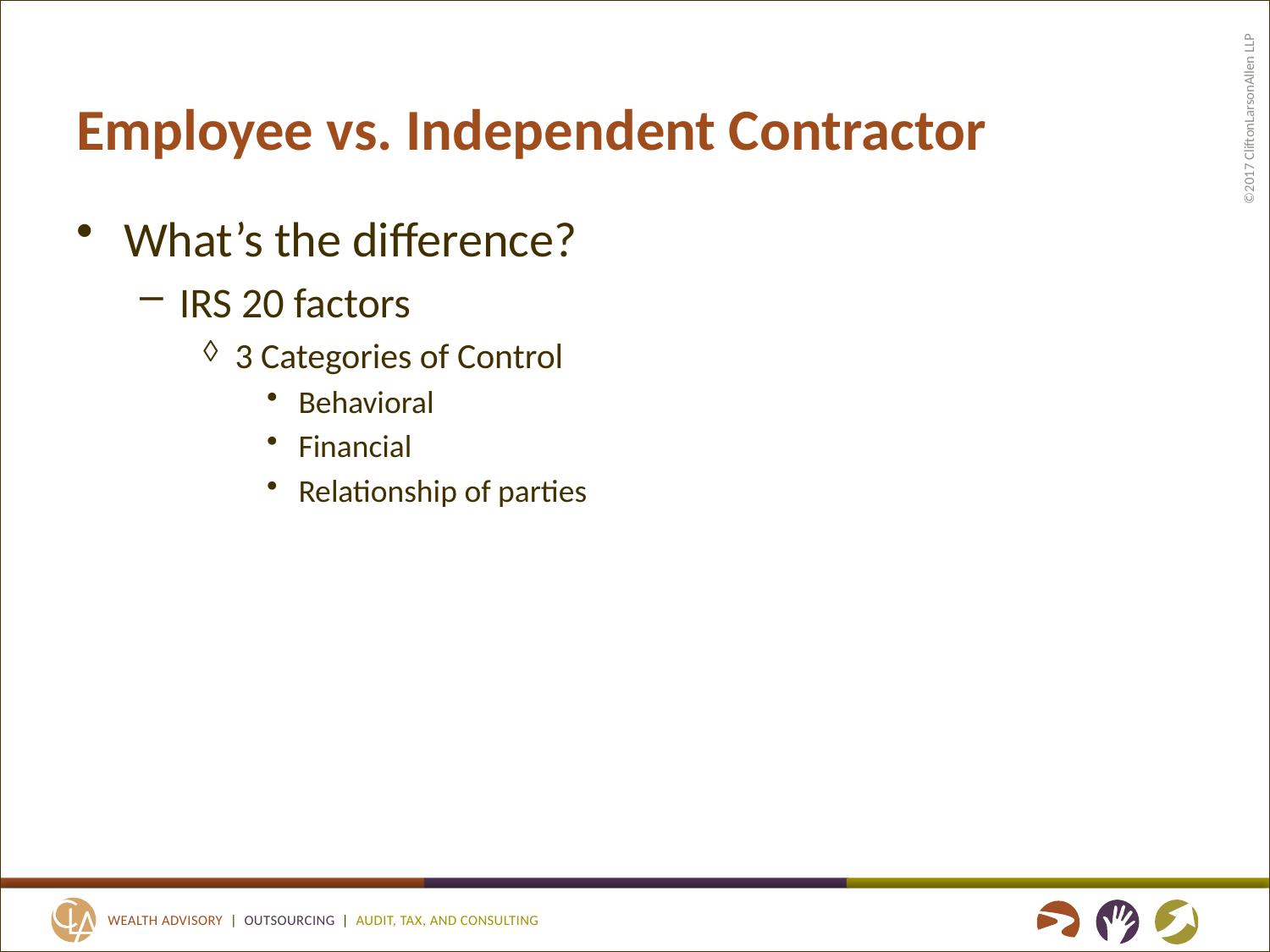

# Employee vs. Independent Contractor
What’s the difference?
IRS 20 factors
3 Categories of Control
Behavioral
Financial
Relationship of parties